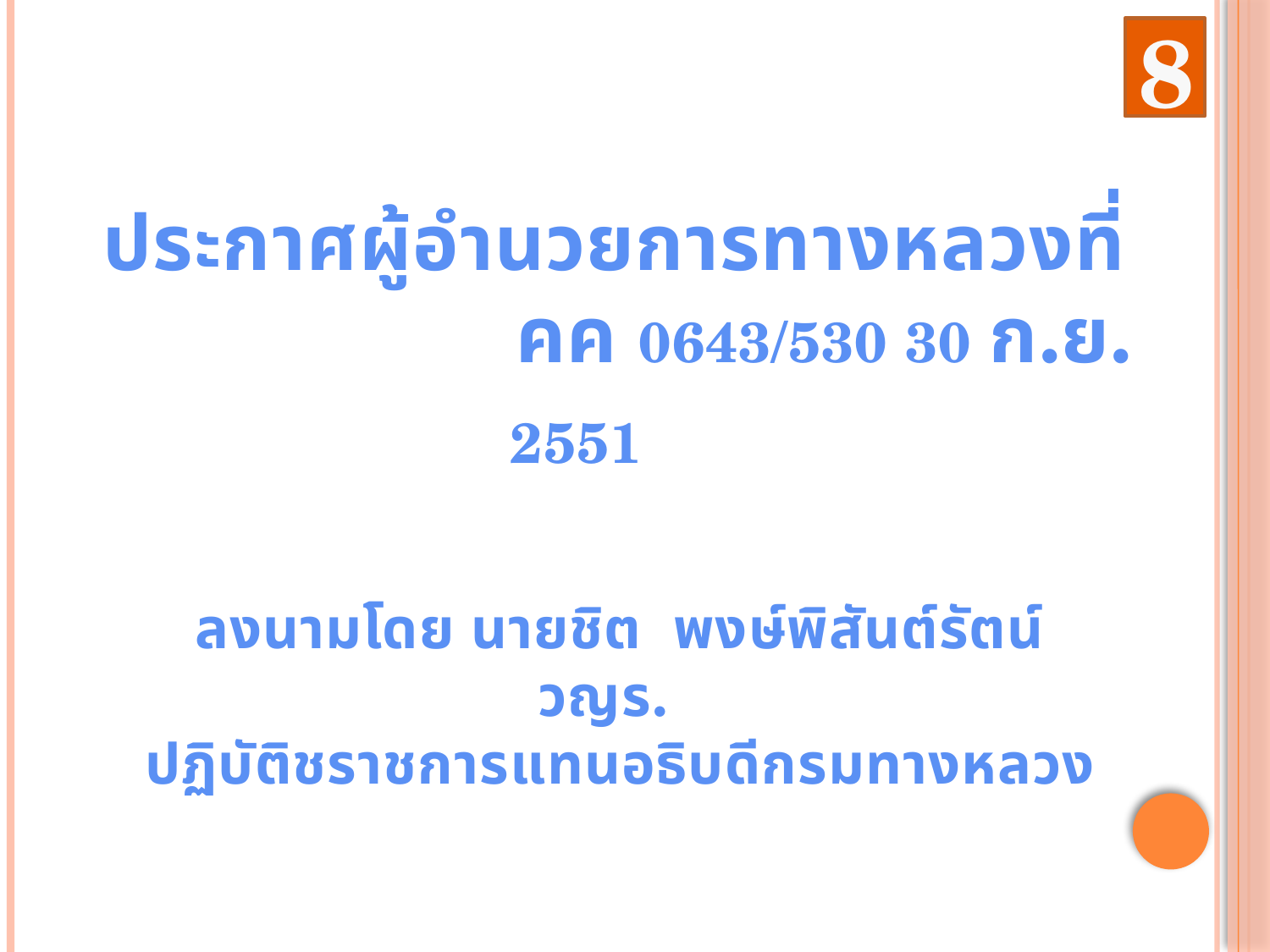

8

ประกาศผู้อำนวยการทางหลวงที่                     คค 0643/530 30 ก.ย. 2551

ลงนามโดย นายชิต  พงษ์พิสันต์รัตน์ วญร.
ปฏิบัติชราชการแทนอธิบดีกรมทางหลวง